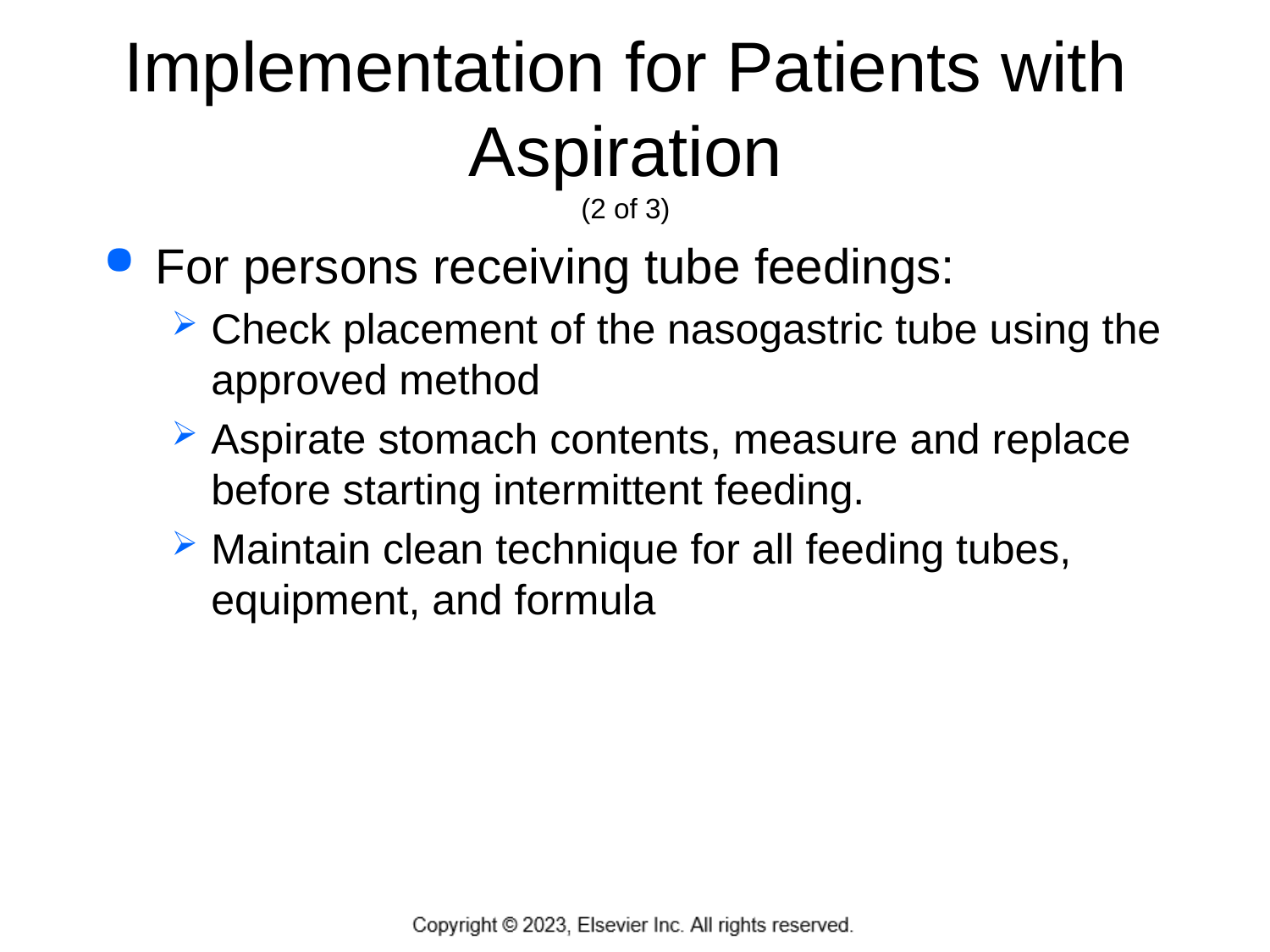

# Implementation for Patients with Aspiration (2 of 3)
For persons receiving tube feedings:
Check placement of the nasogastric tube using the approved method
Aspirate stomach contents, measure and replace before starting intermittent feeding.
Maintain clean technique for all feeding tubes, equipment, and formula